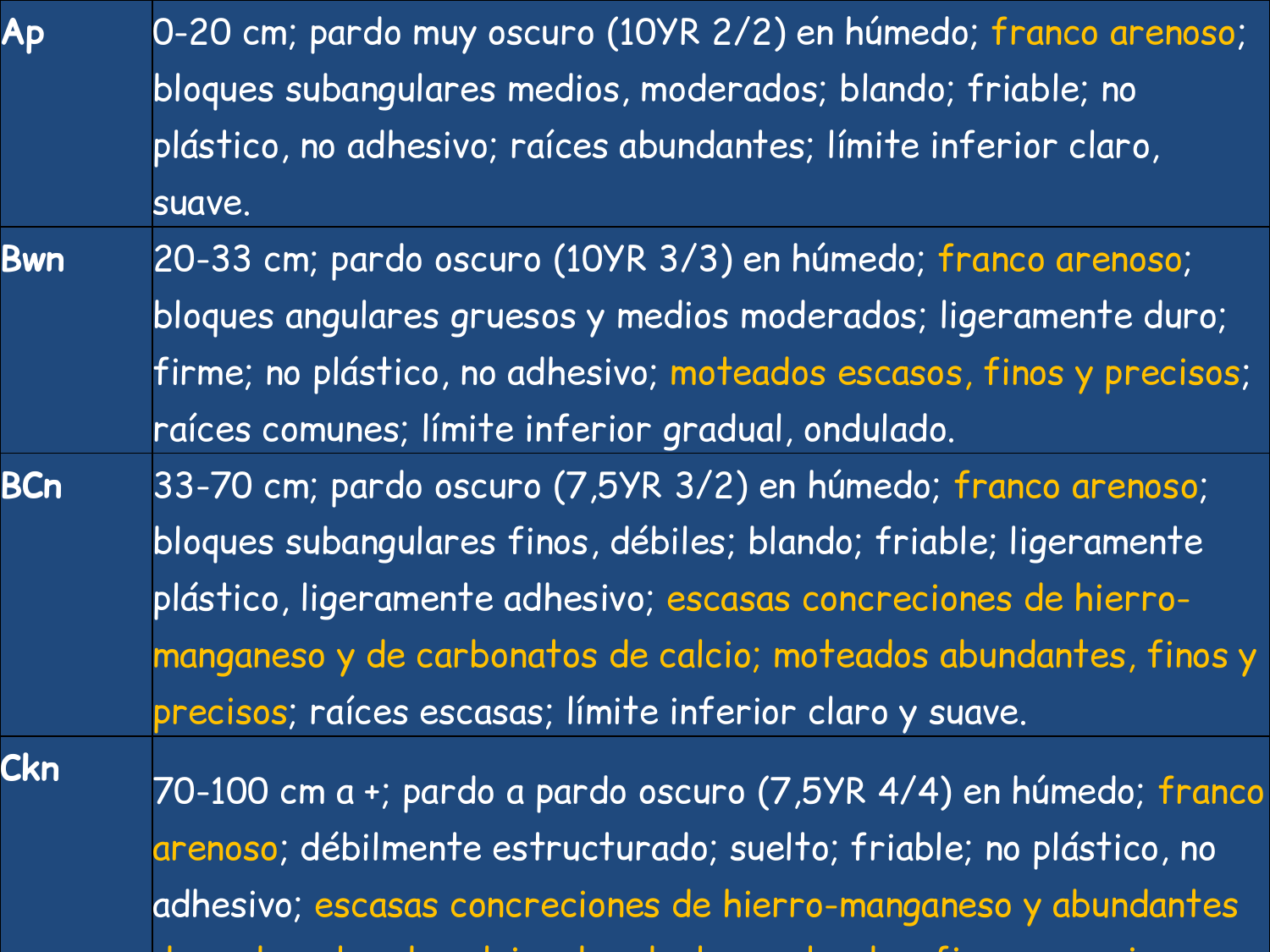

| Ap | 0-20 cm; pardo muy oscuro (10YR 2/2) en húmedo; franco arenoso; bloques subangulares medios, moderados; blando; friable; no plástico, no adhesivo; raíces abundantes; límite inferior claro, suave. |
| --- | --- |
| Bwn | 20-33 cm; pardo oscuro (10YR 3/3) en húmedo; franco arenoso; bloques angulares gruesos y medios moderados; ligeramente duro; firme; no plástico, no adhesivo; moteados escasos, finos y precisos; raíces comunes; límite inferior gradual, ondulado. |
| BCn | 33-70 cm; pardo oscuro (7,5YR 3/2) en húmedo; franco arenoso; bloques subangulares finos, débiles; blando; friable; ligeramente plástico, ligeramente adhesivo; escasas concreciones de hierro-manganeso y de carbonatos de calcio; moteados abundantes, finos y precisos; raíces escasas; límite inferior claro y suave. |
| Ckn | 70-100 cm a +; pardo a pardo oscuro (7,5YR 4/4) en húmedo; franco arenoso; débilmente estructurado; suelto; friable; no plástico, no adhesivo; escasas concreciones de hierro-manganeso y abundantes de carbonatos de calcio; abundantes moteados, finos y precisos. |